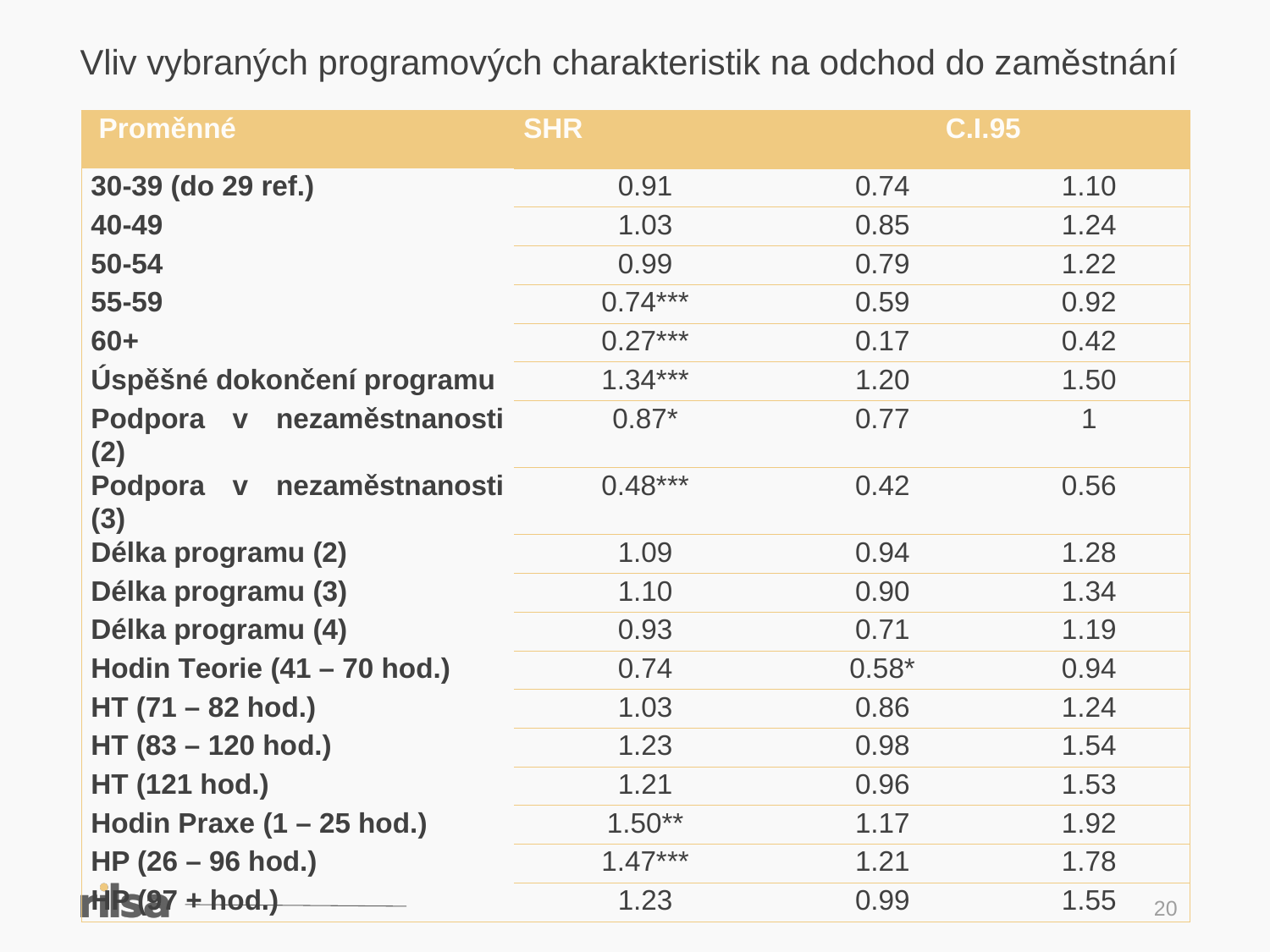

Vliv vybraných programových charakteristik na odchod do zaměstnání
| Proměnné | SHR | C.I.95 |  |
| --- | --- | --- | --- |
| 30-39 (do 29 ref.) | 0.91 | 0.74 | 1.10 |
| 40-49 | 1.03 | 0.85 | 1.24 |
| 50-54 | 0.99 | 0.79 | 1.22 |
| 55-59 | 0.74\*\*\* | 0.59 | 0.92 |
| 60+ | 0.27\*\*\* | 0.17 | 0.42 |
| Úspěšné dokončení programu | 1.34\*\*\* | 1.20 | 1.50 |
| Podpora v nezaměstnanosti (2) | 0.87\* | 0.77 | 1 |
| Podpora v nezaměstnanosti (3) | 0.48\*\*\* | 0.42 | 0.56 |
| Délka programu (2) | 1.09 | 0.94 | 1.28 |
| Délka programu (3) | 1.10 | 0.90 | 1.34 |
| Délka programu (4) | 0.93 | 0.71 | 1.19 |
| Hodin Teorie (41 – 70 hod.) | 0.74 | 0.58\* | 0.94 |
| HT (71 – 82 hod.) | 1.03 | 0.86 | 1.24 |
| HT (83 – 120 hod.) | 1.23 | 0.98 | 1.54 |
| HT (121 hod.) | 1.21 | 0.96 | 1.53 |
| Hodin Praxe (1 – 25 hod.) | 1.50\*\* | 1.17 | 1.92 |
| HP (26 – 96 hod.) | 1.47\*\*\* | 1.21 | 1.78 |
| HP (97 + hod.) | 1.23 | 0.99 | 1.55 |

20